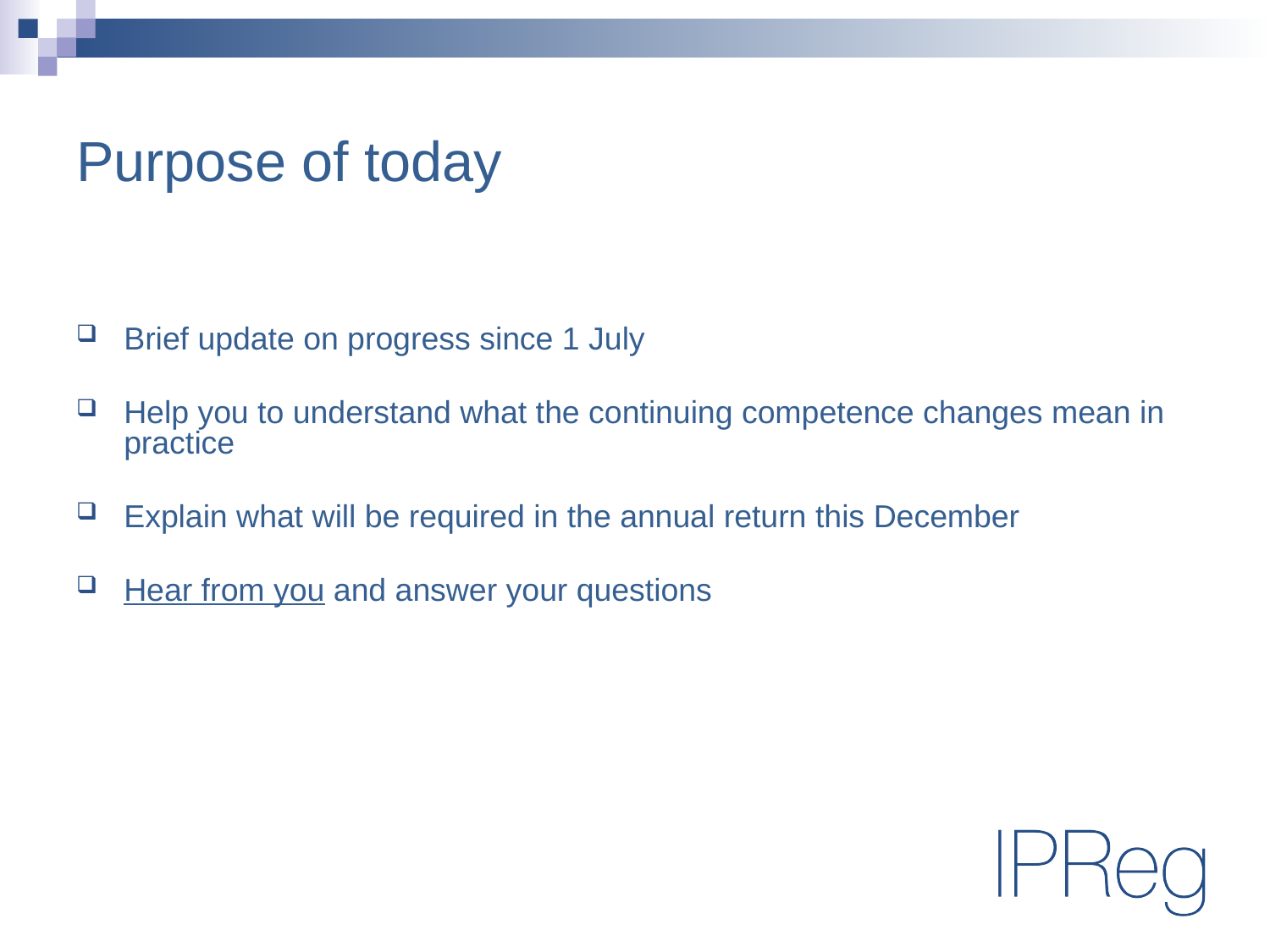

# Purpose of today

Brief update on progress since 1 July

Help you to understand what the continuing competence changes mean in practice

Explain what will be required in the annual return this December

Hear from you and answer your questions